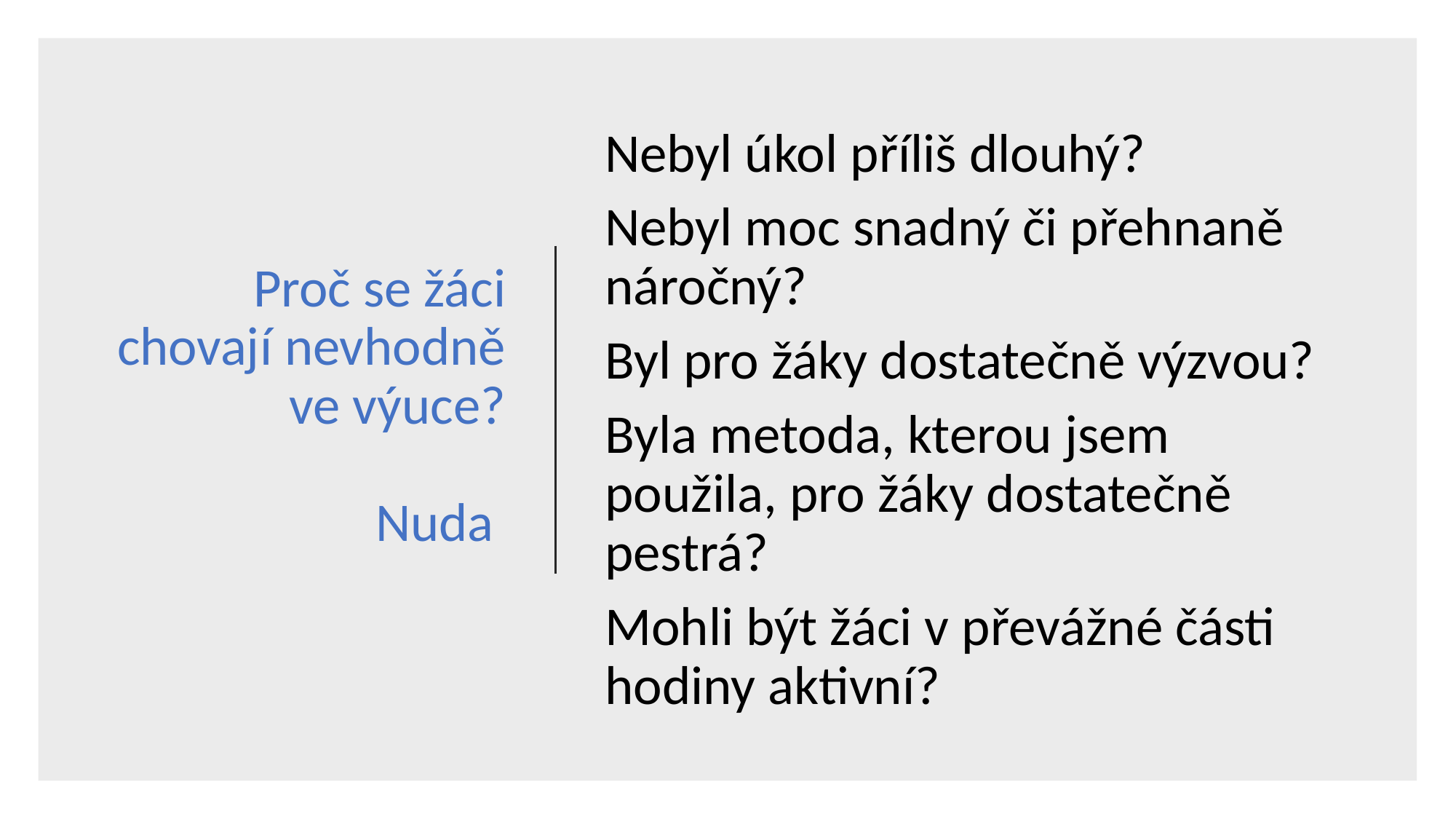

# Proč se žáci chovají nevhodně ve výuce? Nuda

Nebyl úkol příliš dlouhý?
Nebyl moc snadný či přehnaně náročný?
Byl pro žáky dostatečně výzvou?
Byla metoda, kterou jsem použila, pro žáky dostatečně pestrá?
Mohli být žáci v převážné části hodiny aktivní?